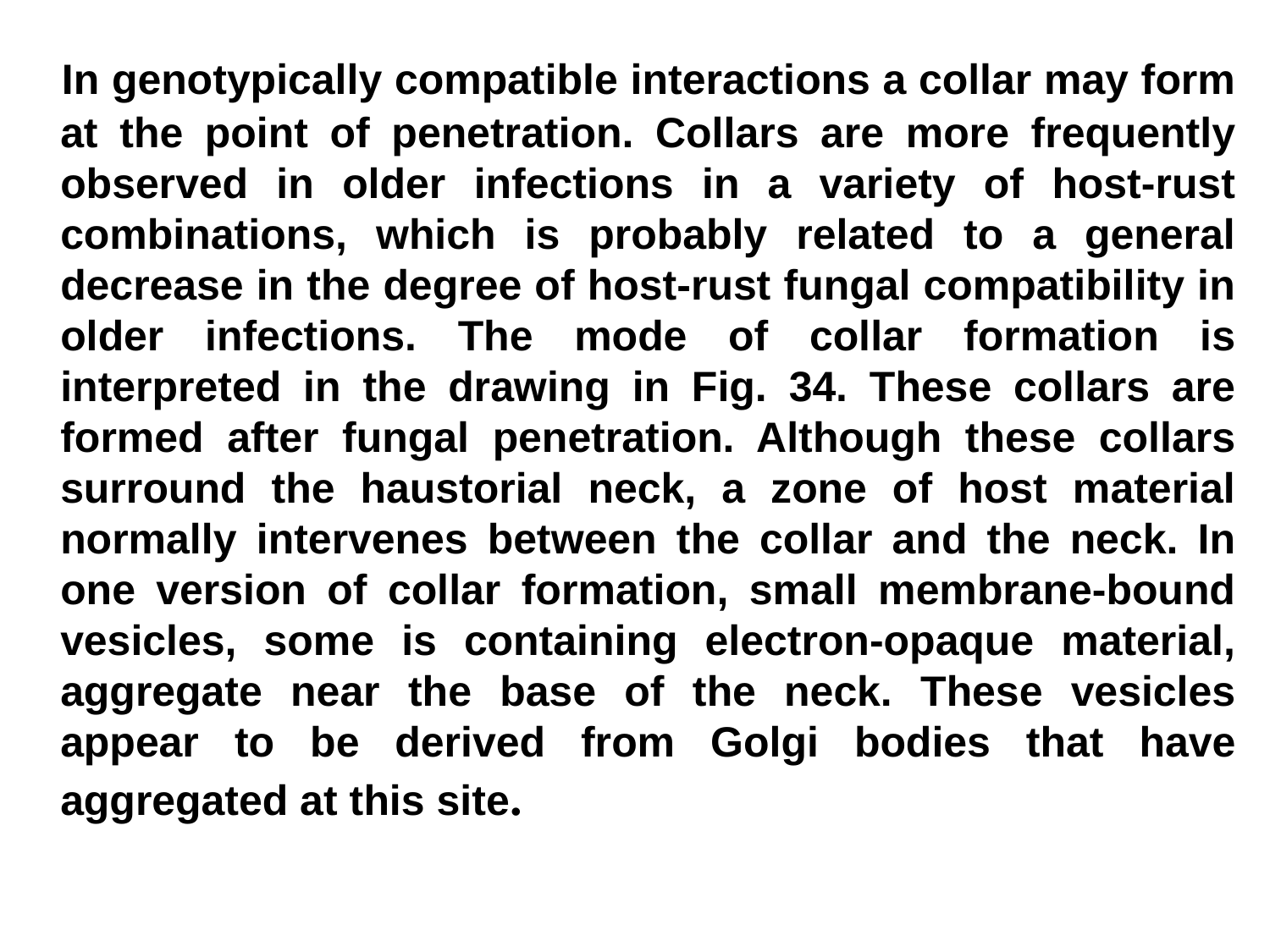

In genotypically compatible interactions a collar may form at the point of penetration. Collars are more frequently observed in older infections in a variety of host-rust combinations, which is probably related to a general decrease in the degree of host-rust fungal compatibility in older infections. The mode of collar formation is interpreted in the drawing in Fig. 34. These collars are formed after fungal penetration. Although these collars surround the haustorial neck, a zone of host material normally intervenes between the collar and the neck. In one version of collar formation, small membrane-bound vesicles, some is containing electron-opaque material, aggregate near the base of the neck. These vesicles appear to be derived from Golgi bodies that have aggregated at this site.